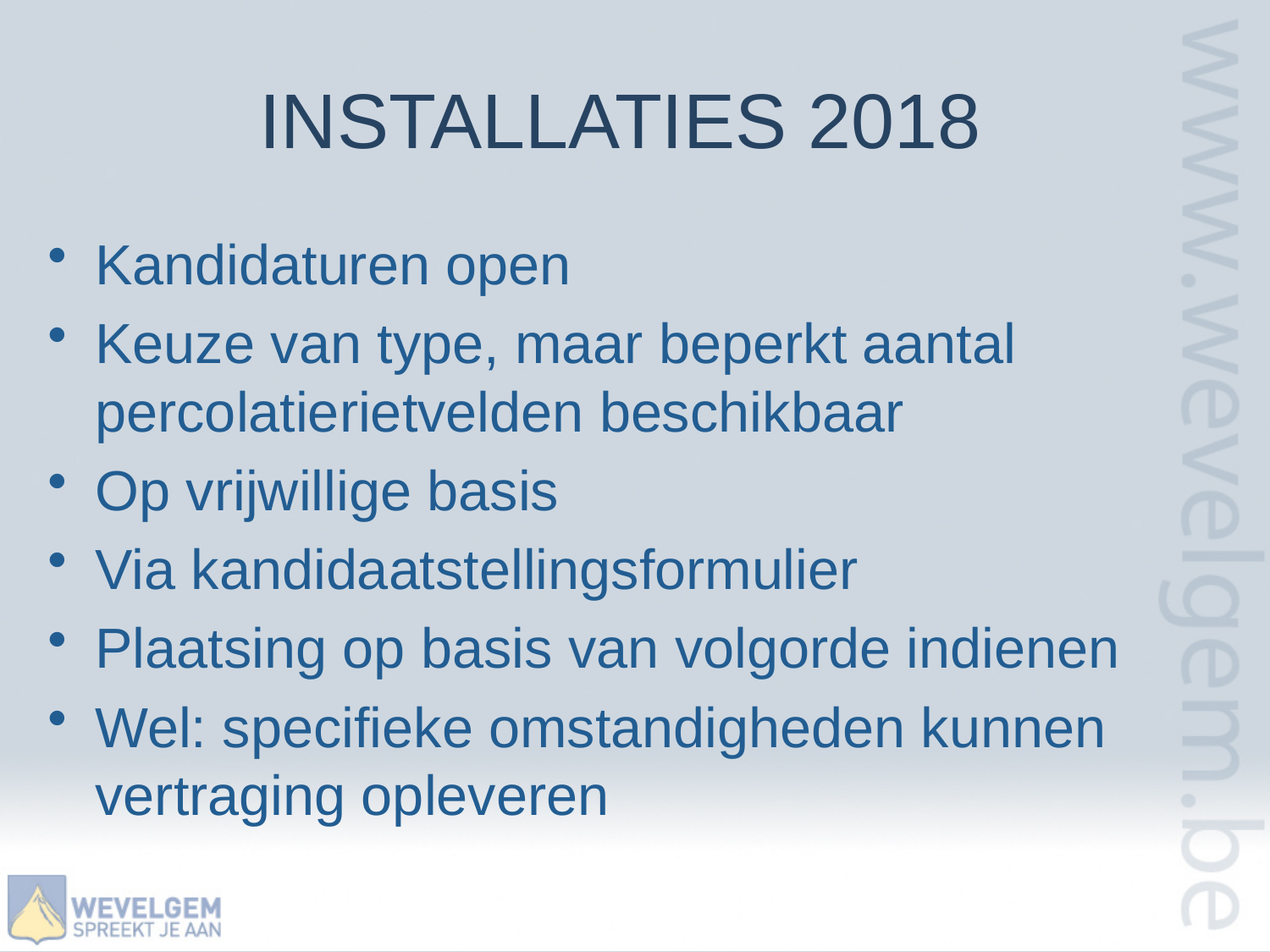

# INSTALLATIES 2018
Kandidaturen open
Keuze van type, maar beperkt aantal percolatierietvelden beschikbaar
Op vrijwillige basis
Via kandidaatstellingsformulier
Plaatsing op basis van volgorde indienen
Wel: specifieke omstandigheden kunnen vertraging opleveren